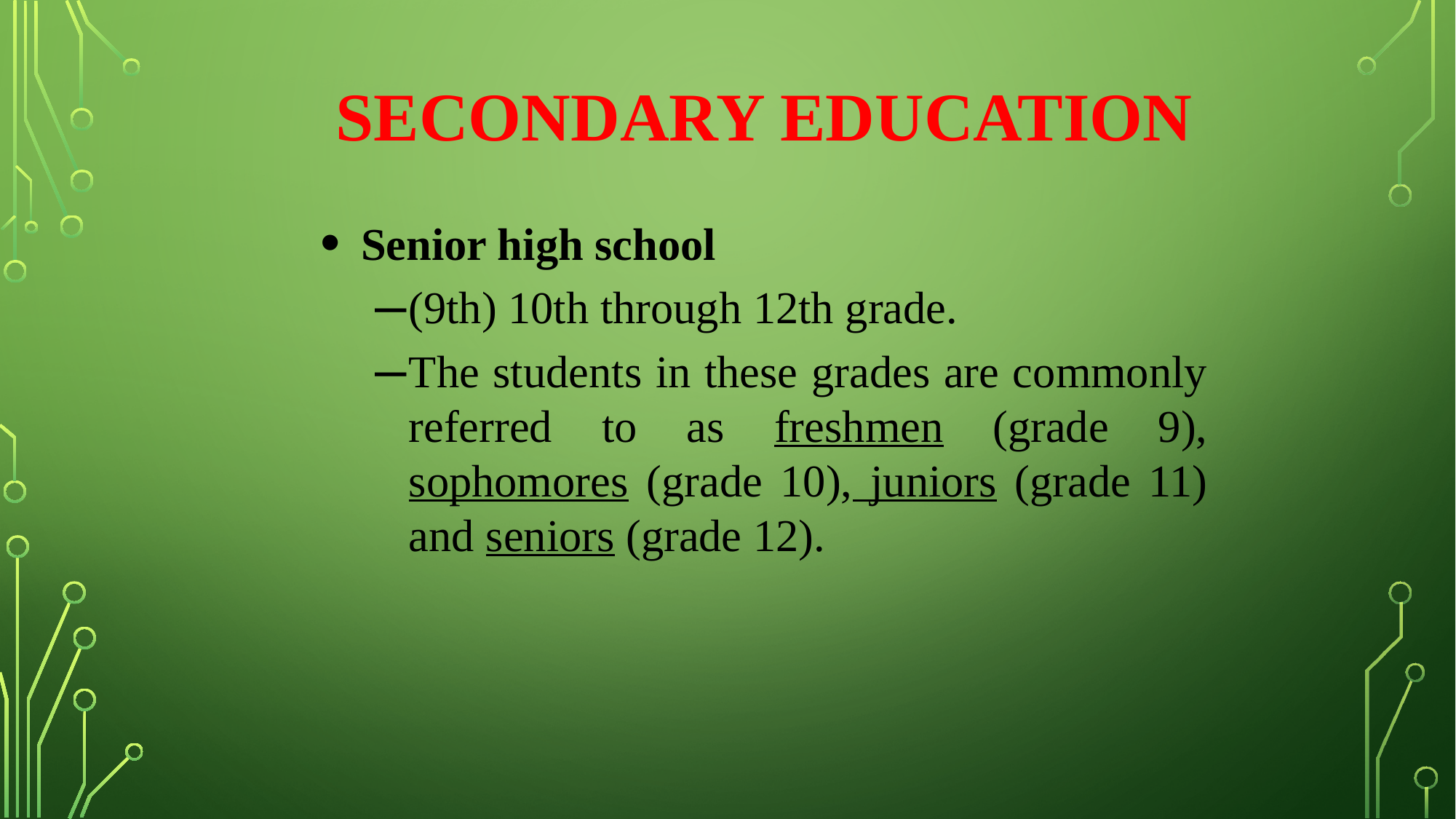

# SECONDARY EDUCATION
Senior high school
(9th) 10th through 12th grade.
The students in these grades are commonly referred to as freshmen (grade 9), sophomores (grade 10), juniors (grade 11) and seniors (grade 12).